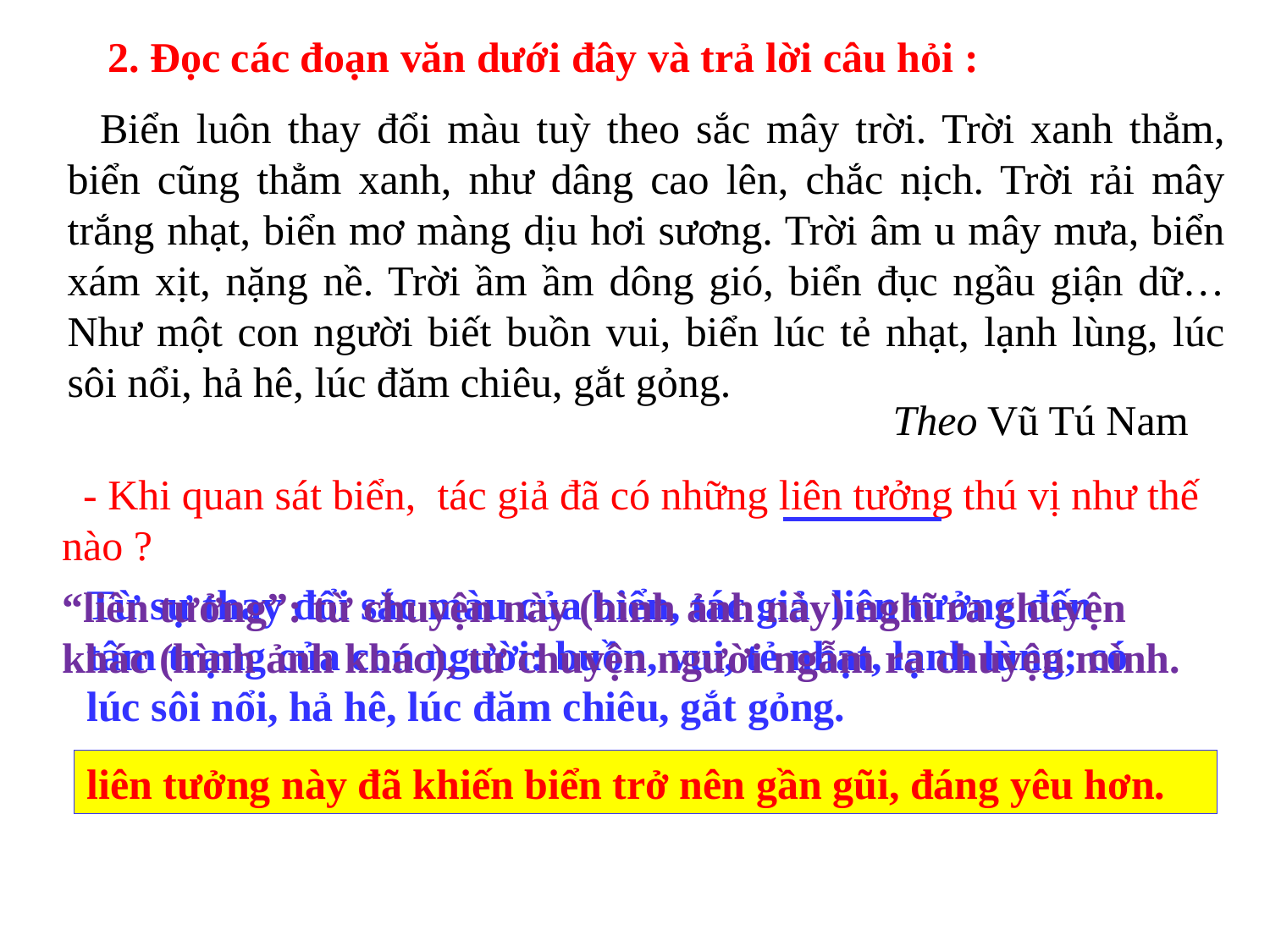

2. Đọc các đoạn văn dưới đây và trả lời câu hỏi :
  Biển luôn thay đổi màu tuỳ theo sắc mây trời. Trời xanh thẳm, biển cũng thẳm xanh, như dâng cao lên, chắc nịch. Trời rải mây trắng nhạt, biển mơ màng dịu hơi sương. Trời âm u mây mưa, biển xám xịt, nặng nề. Trời ầm ầm dông gió, biển đục ngầu giận dữ… Như một con người biết buồn vui, biển lúc tẻ nhạt, lạnh lùng, lúc sôi nổi, hả hê, lúc đăm chiêu, gắt gỏng.
                                                                              Theo Vũ Tú Nam
  - Khi quan sát biển,  tác giả đã có những liên tưởng thú vị như thế nào ?
Từ sự thay đổi sắc màu của biển, tác giả  liên tưởng đến tâm trạng của con người: buồn, vui, tẻ nhạt, lạnh lùng; có lúc sôi nổi, hả hê, lúc đăm chiêu, gắt gỏng.
“liên tưởng”: từ chuyện này (hình ảnh này) nghĩ ra chuyện khác (hình ảnh khác), từ chuyện người ngẫm ra chuyện mình.
liên tưởng này đã khiến biển trở nên gần gũi, đáng yêu hơn.